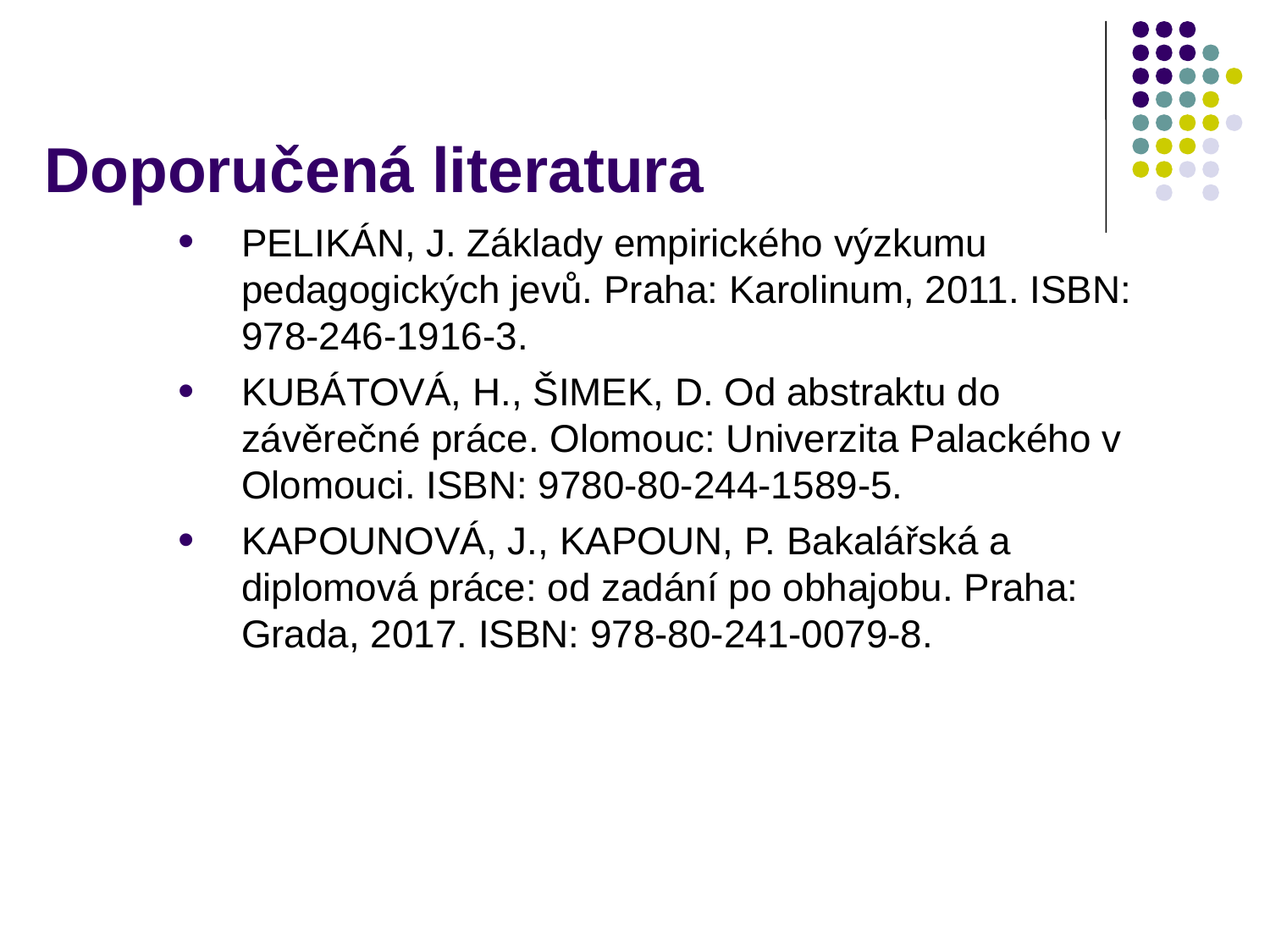

# Doporučená literatura
PELIKÁN, J. Základy empirického výzkumu pedagogických jevů. Praha: Karolinum, 2011. ISBN: 978-246-1916-3.
KUBÁTOVÁ, H., ŠIMEK, D. Od abstraktu do závěrečné práce. Olomouc: Univerzita Palackého v Olomouci. ISBN: 9780-80-244-1589-5.
KAPOUNOVÁ, J., KAPOUN, P. Bakalářská a diplomová práce: od zadání po obhajobu. Praha: Grada, 2017. ISBN: 978-80-241-0079-8.